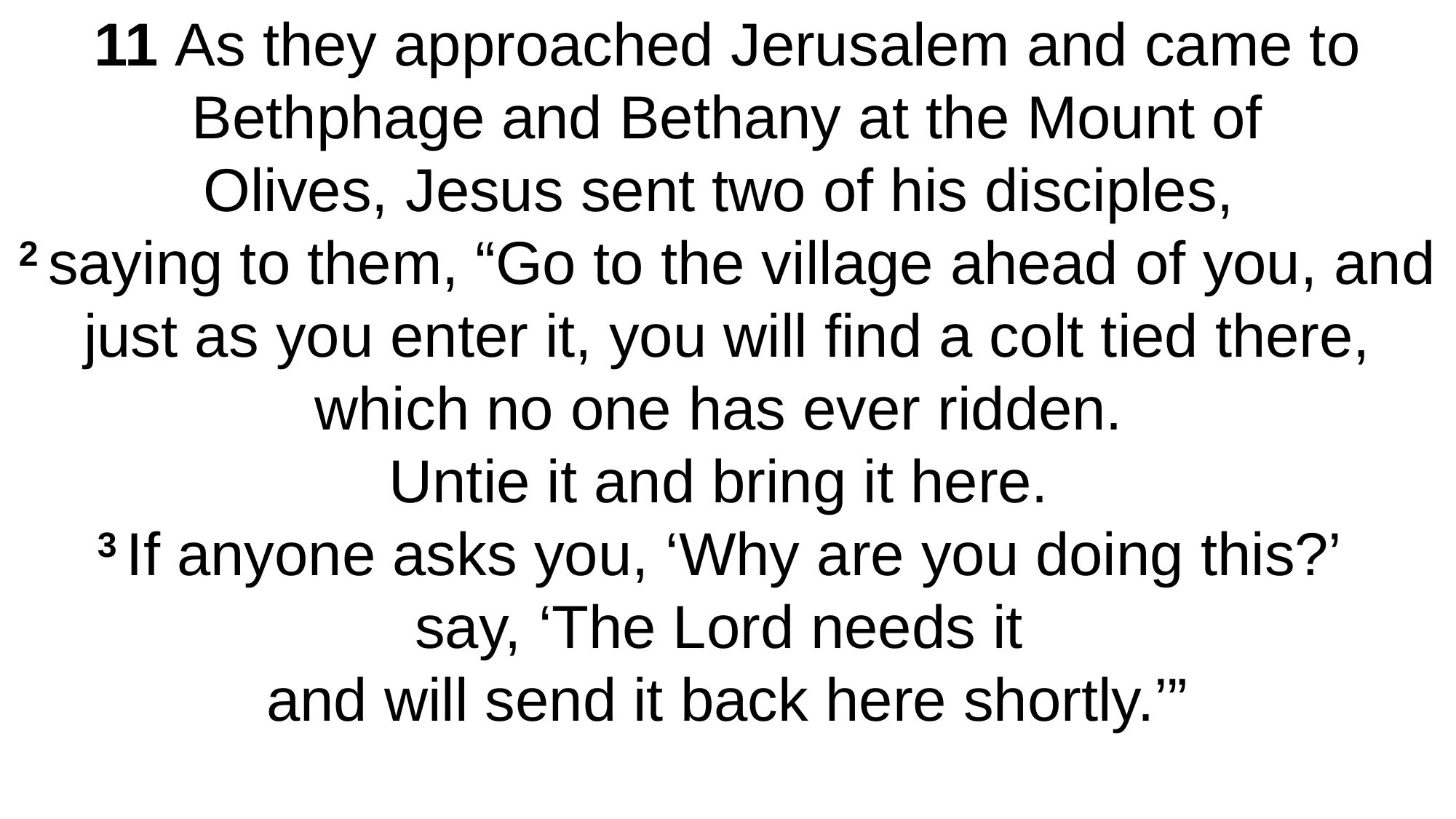

11 As they approached Jerusalem and came to Bethphage and Bethany at the Mount of Olives, Jesus sent two of his disciples,
2 saying to them, “Go to the village ahead of you, and just as you enter it, you will find a colt tied there, which no one has ever ridden.
Untie it and bring it here.
3 If anyone asks you, ‘Why are you doing this?’
say, ‘The Lord needs it
and will send it back here shortly.’”